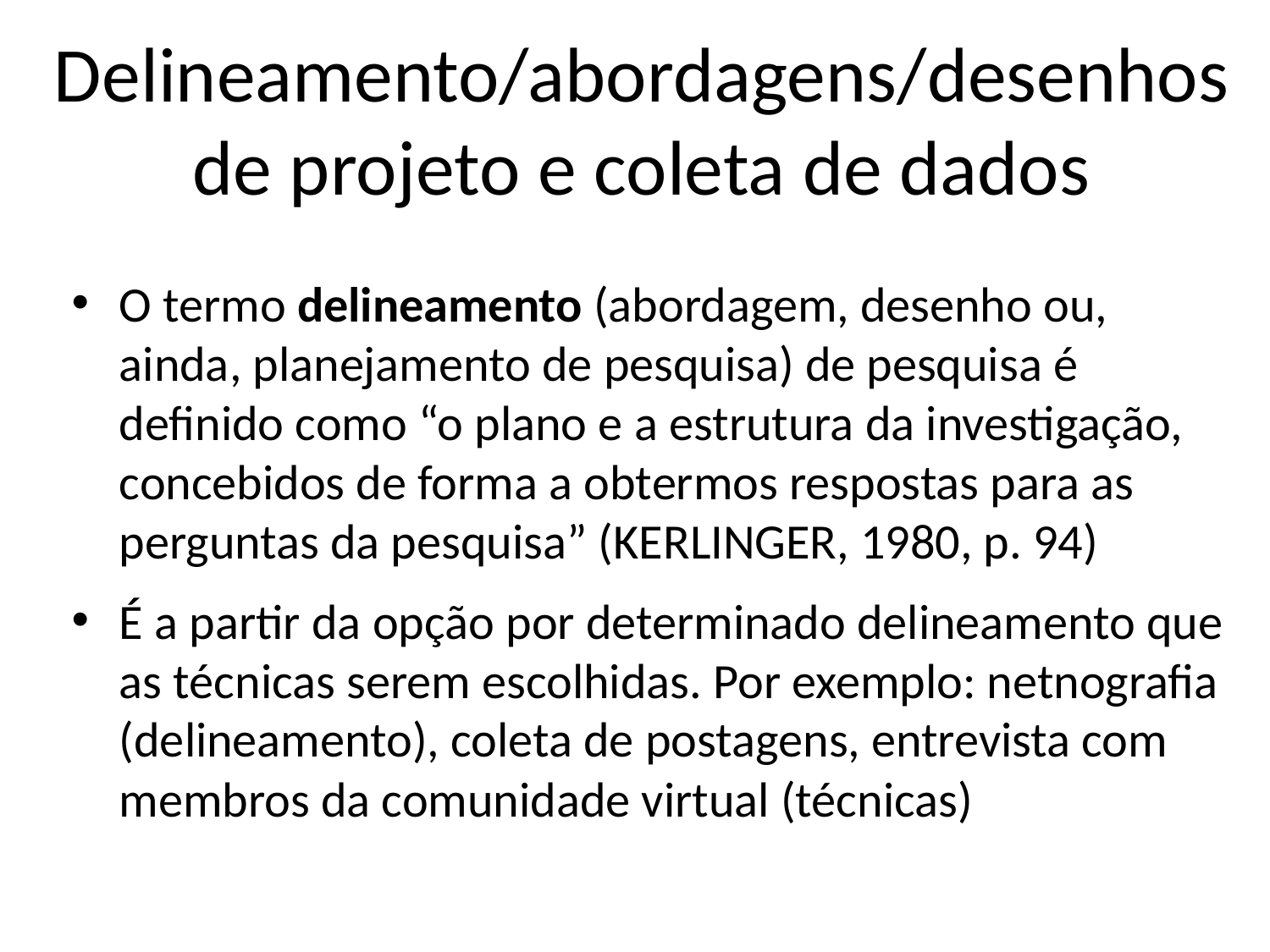

# Delineamento/abordagens/desenhos de projeto e coleta de dados
O termo delineamento (abordagem, desenho ou, ainda, planejamento de pesquisa) de pesquisa é definido como “o plano e a estrutura da investigação, concebidos de forma a obtermos respostas para as perguntas da pesquisa” (KERLINGER, 1980, p. 94)
É a partir da opção por determinado delineamento que as técnicas serem escolhidas. Por exemplo: netnografia (delineamento), coleta de postagens, entrevista com membros da comunidade virtual (técnicas)